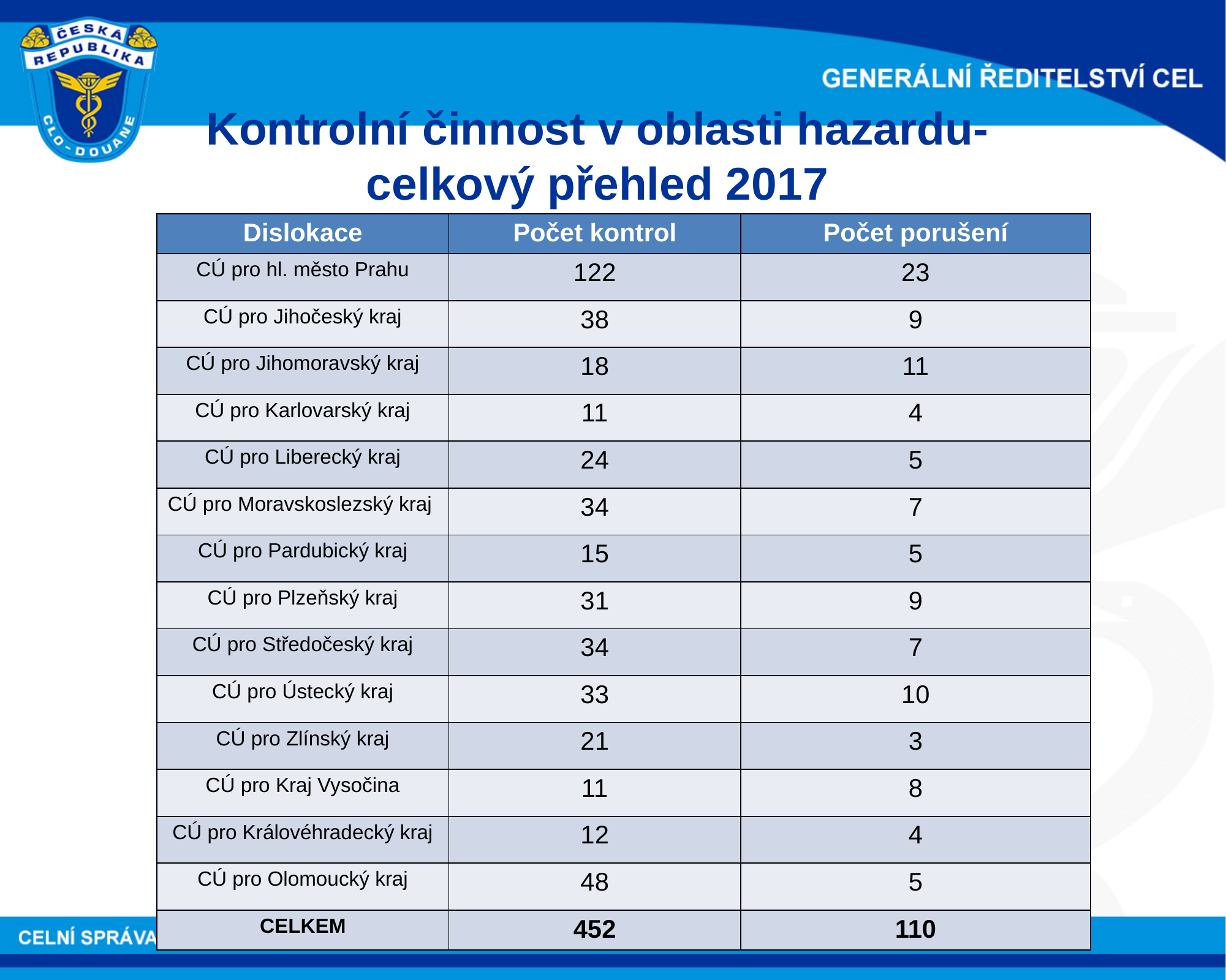

Kontrolní činnost v oblasti hazardu- celkový přehled 2017
| Dislokace | Počet kontrol | Počet porušení |
| --- | --- | --- |
| CÚ pro hl. město Prahu | 122 | 23 |
| CÚ pro Jihočeský kraj | 38 | 9 |
| CÚ pro Jihomoravský kraj | 18 | 11 |
| CÚ pro Karlovarský kraj | 11 | 4 |
| CÚ pro Liberecký kraj | 24 | 5 |
| CÚ pro Moravskoslezský kraj | 34 | 7 |
| CÚ pro Pardubický kraj | 15 | 5 |
| CÚ pro Plzeňský kraj | 31 | 9 |
| CÚ pro Středočeský kraj | 34 | 7 |
| CÚ pro Ústecký kraj | 33 | 10 |
| CÚ pro Zlínský kraj | 21 | 3 |
| CÚ pro Kraj Vysočina | 11 | 8 |
| CÚ pro Královéhradecký kraj | 12 | 4 |
| CÚ pro Olomoucký kraj | 48 | 5 |
| CELKEM | 452 | 110 |
9